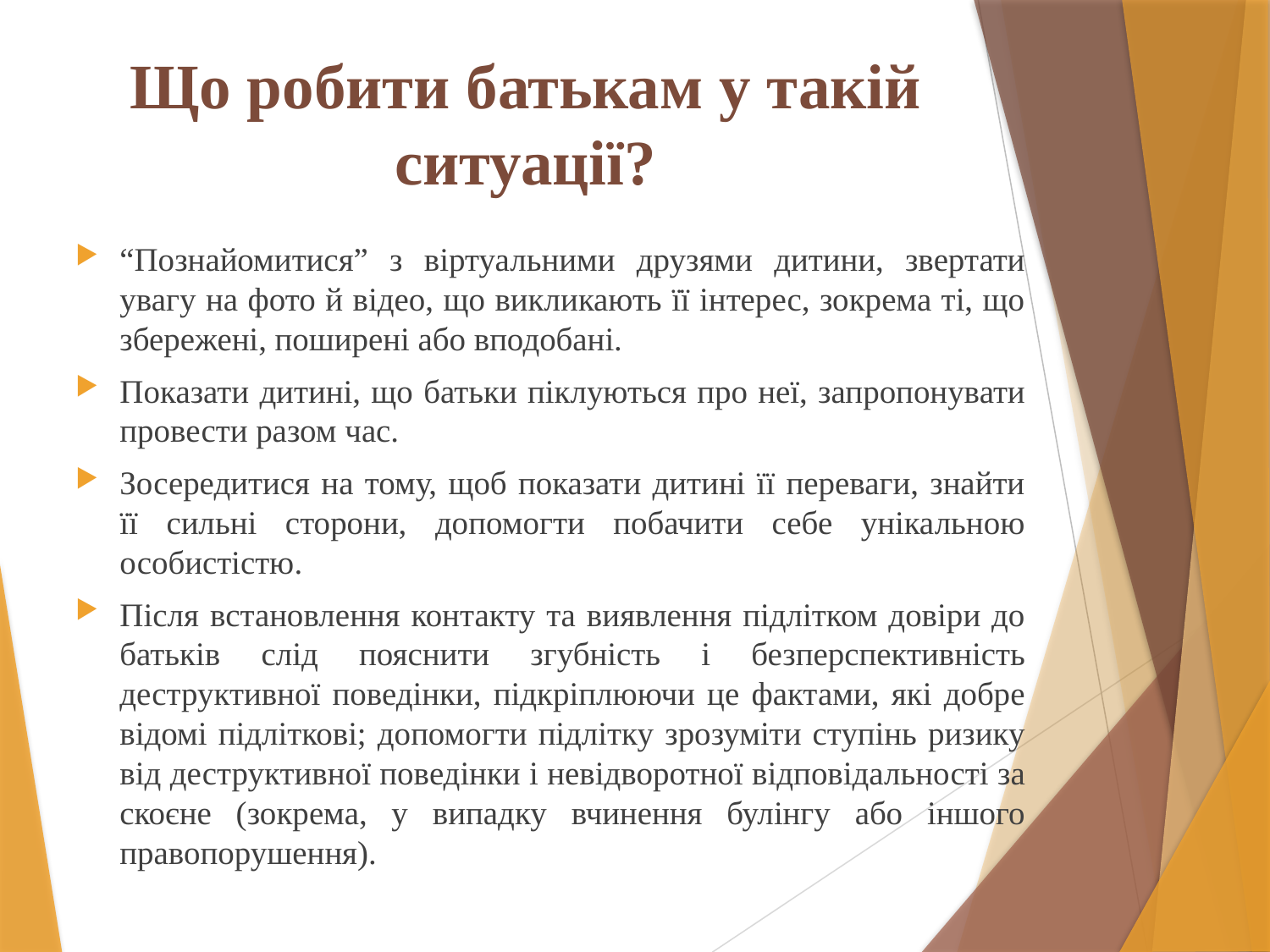

# Що робити батькам у такій ситуації?
“Познайомитися” з віртуальними друзями дитини, звертати увагу на фото й відео, що викликають її інтерес, зокрема ті, що збережені, поширені або вподобані.
Показати дитині, що батьки піклуються про неї, запропонувати провести разом час.
Зосередитися на тому, щоб показати дитині її переваги, знайти її сильні сторони, допомогти побачити себе унікальною особистістю.
Після встановлення контакту та виявлення підлітком довіри до батьків слід пояснити згубність і безперспективність деструктивної поведінки, підкріплюючи це фактами, які добре відомі підліткові; допомогти підлітку зрозуміти ступінь ризику від деструктивної поведінки і невідворотної відповідальності за скоєне (зокрема, у випадку вчинення булінгу або іншого правопорушення).